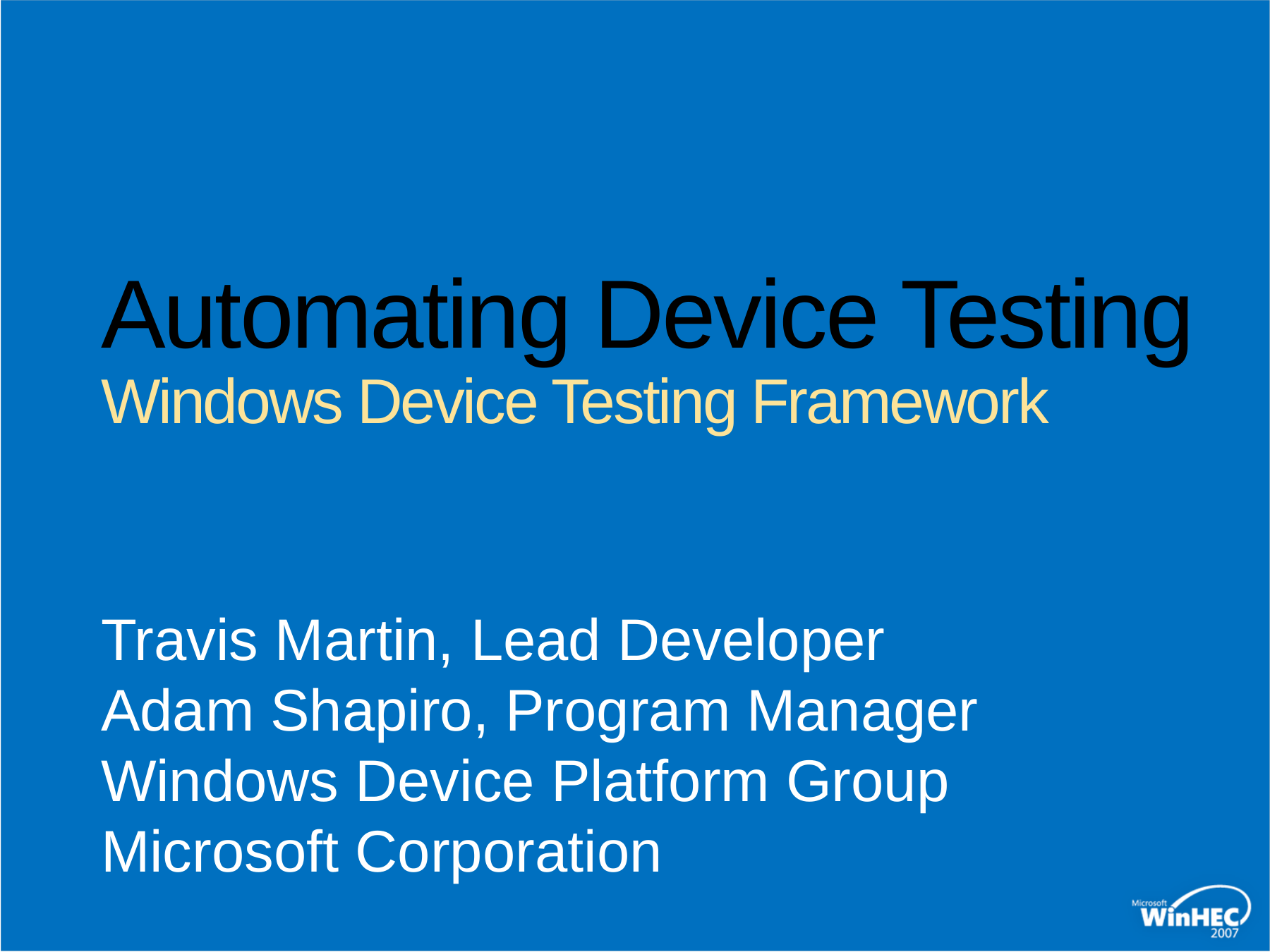

# Automating Device Testing Windows Device Testing Framework
Travis Martin, Lead Developer
Adam Shapiro, Program Manager
Windows Device Platform Group Microsoft Corporation